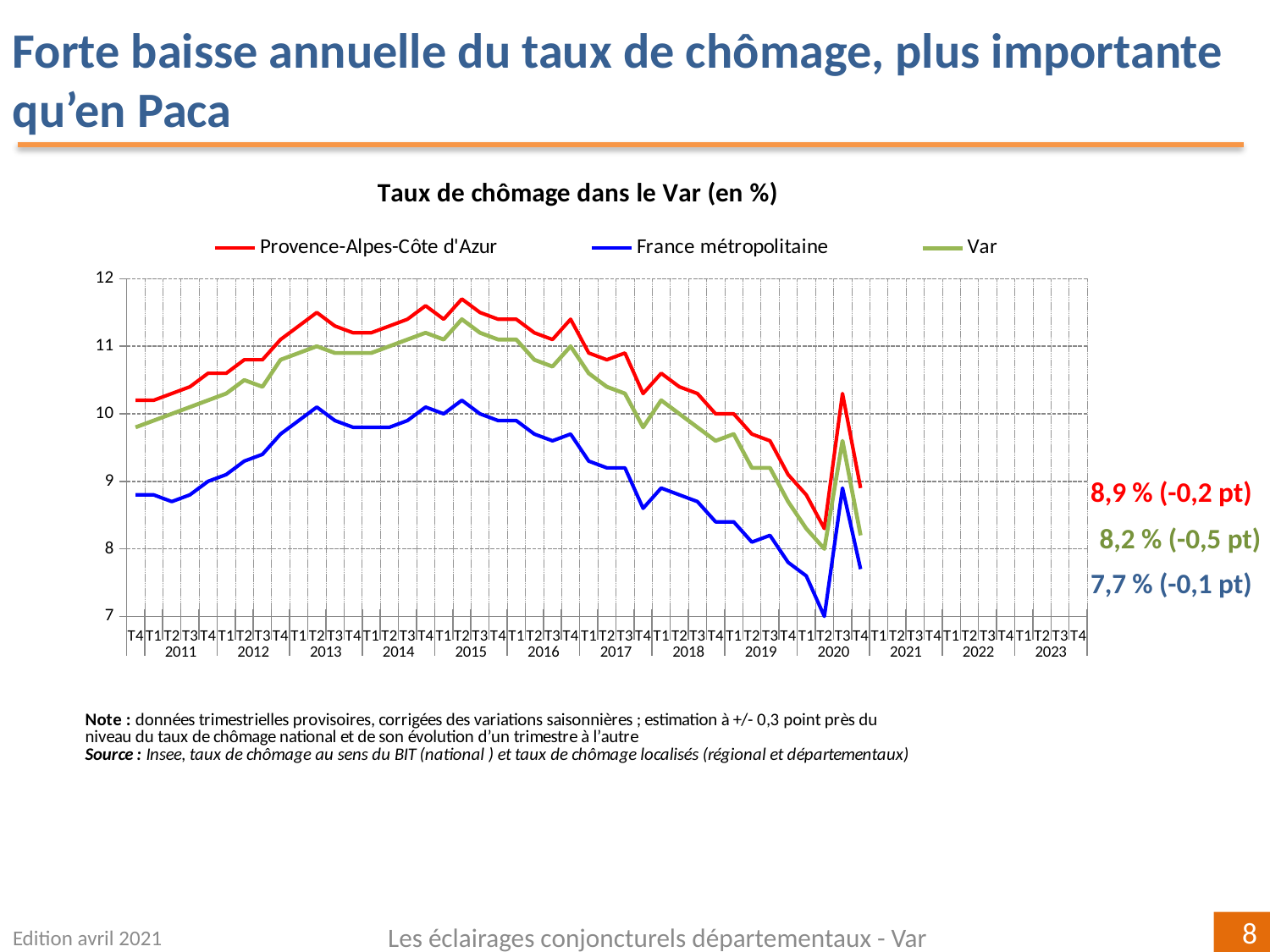

Forte baisse annuelle du taux de chômage, plus importante qu’en Paca

[unsupported chart]

8,9 % (-0,2 pt)

8,2 % (-0,5 pt)

7,7 % (-0,1 pt)

Edition avril 2021
Les éclairages conjoncturels départementaux - Var
8